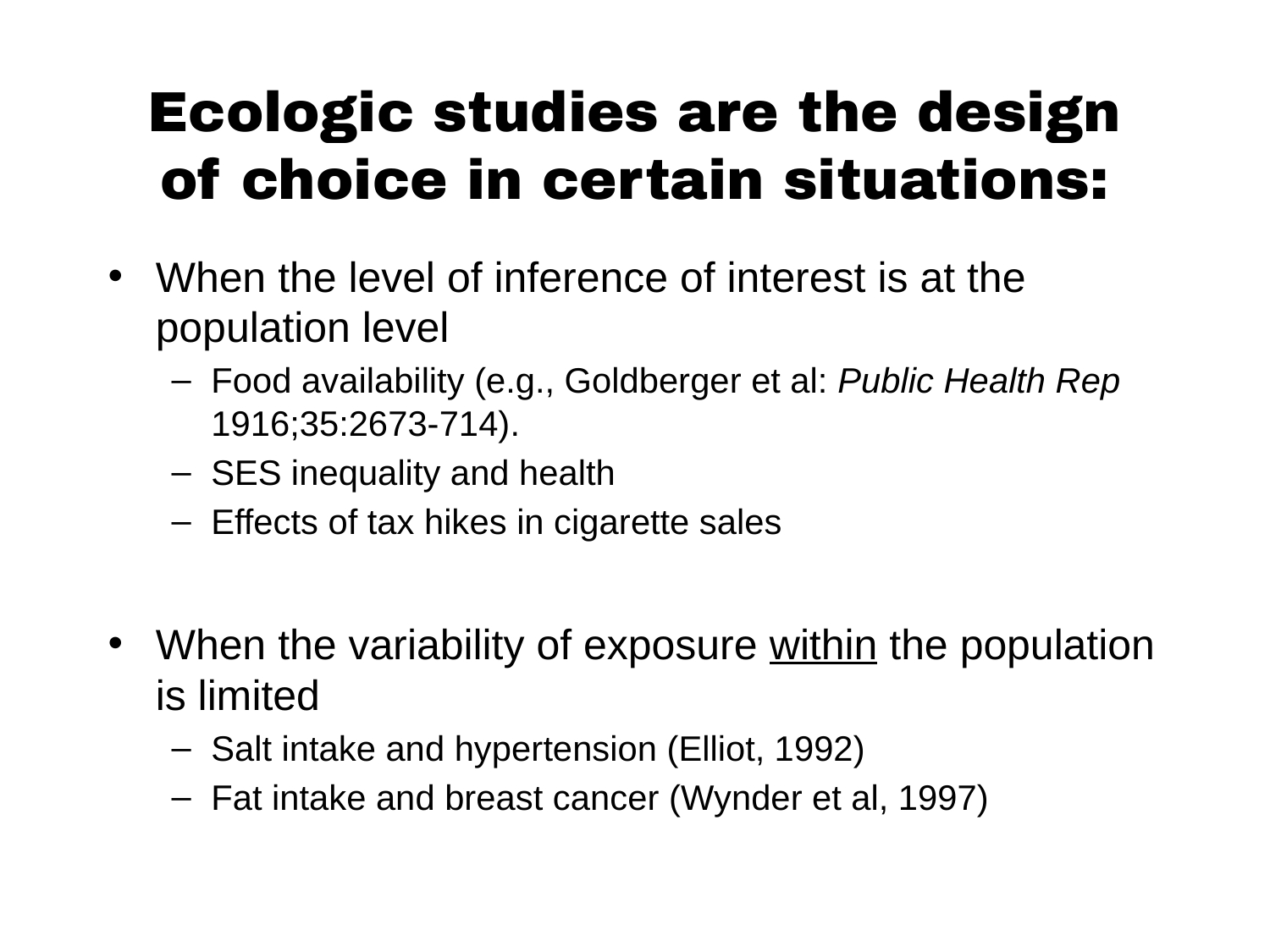

# Ecologic studies are the design of choice in certain situations:
When the level of inference of interest is at the population level
Food availability (e.g., Goldberger et al: Public Health Rep 1916;35:2673-714).
SES inequality and health
Effects of tax hikes in cigarette sales

When the variability of exposure within the population is limited
Salt intake and hypertension (Elliot, 1992)
Fat intake and breast cancer (Wynder et al, 1997)